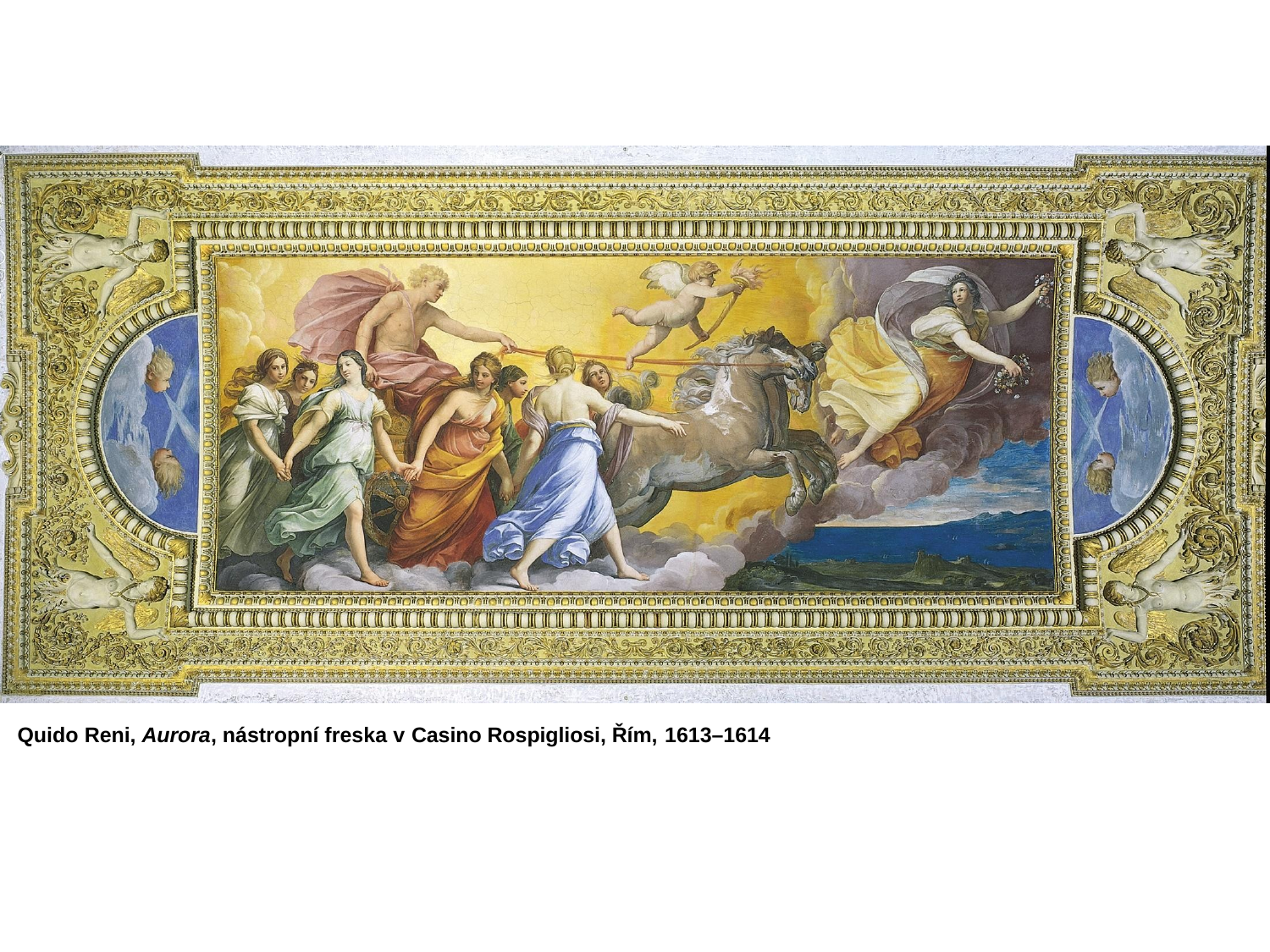

Quido Reni, Aurora, nástropní freska v Casino Rospigliosi, Řím, 1613–1614